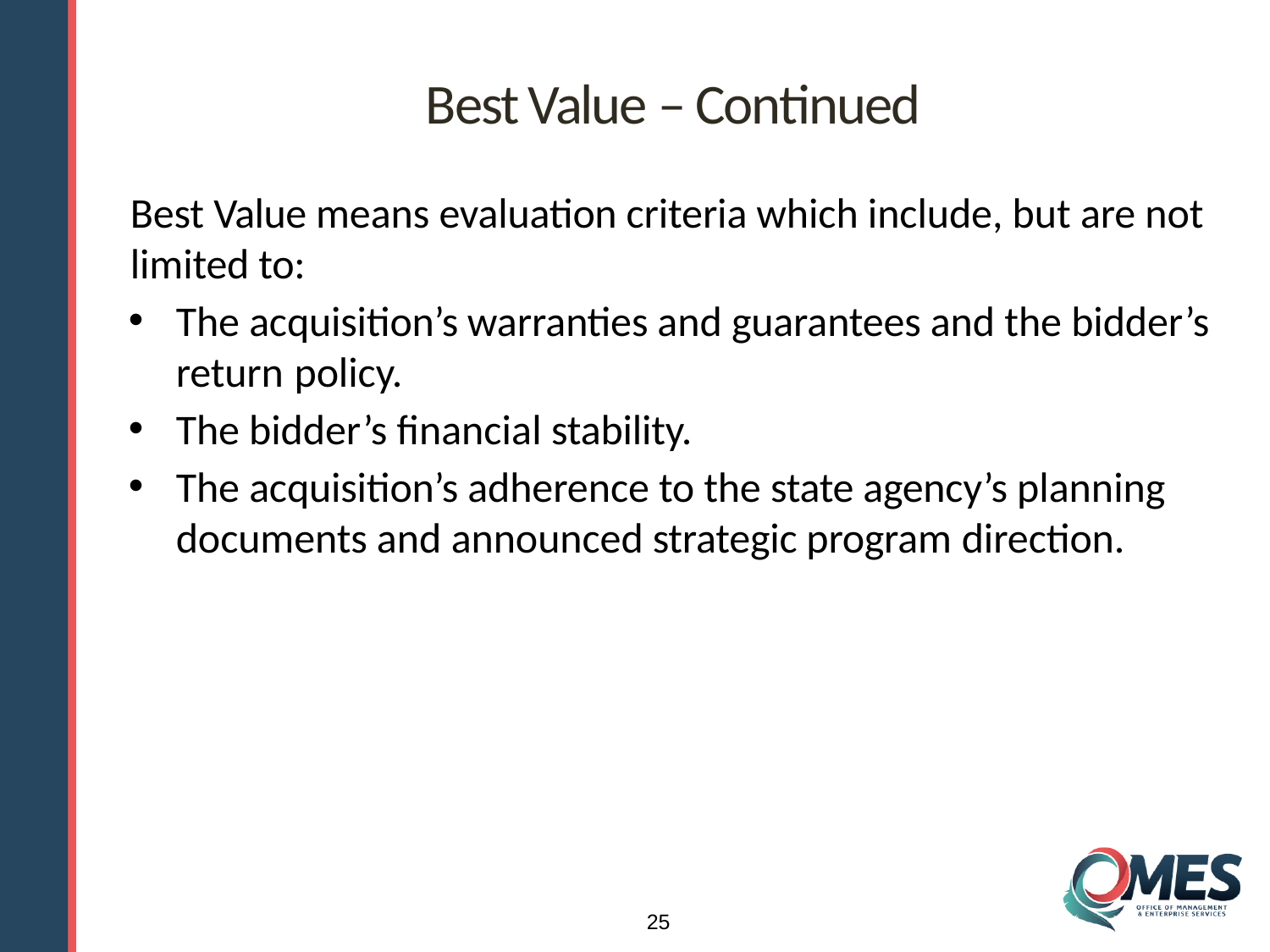

# Best Value – Continued
Best Value means evaluation criteria which include, but are not limited to:
The acquisition’s warranties and guarantees and the bidder’s return policy.
The bidder’s financial stability.
The acquisition’s adherence to the state agency’s planning documents and announced strategic program direction.
25